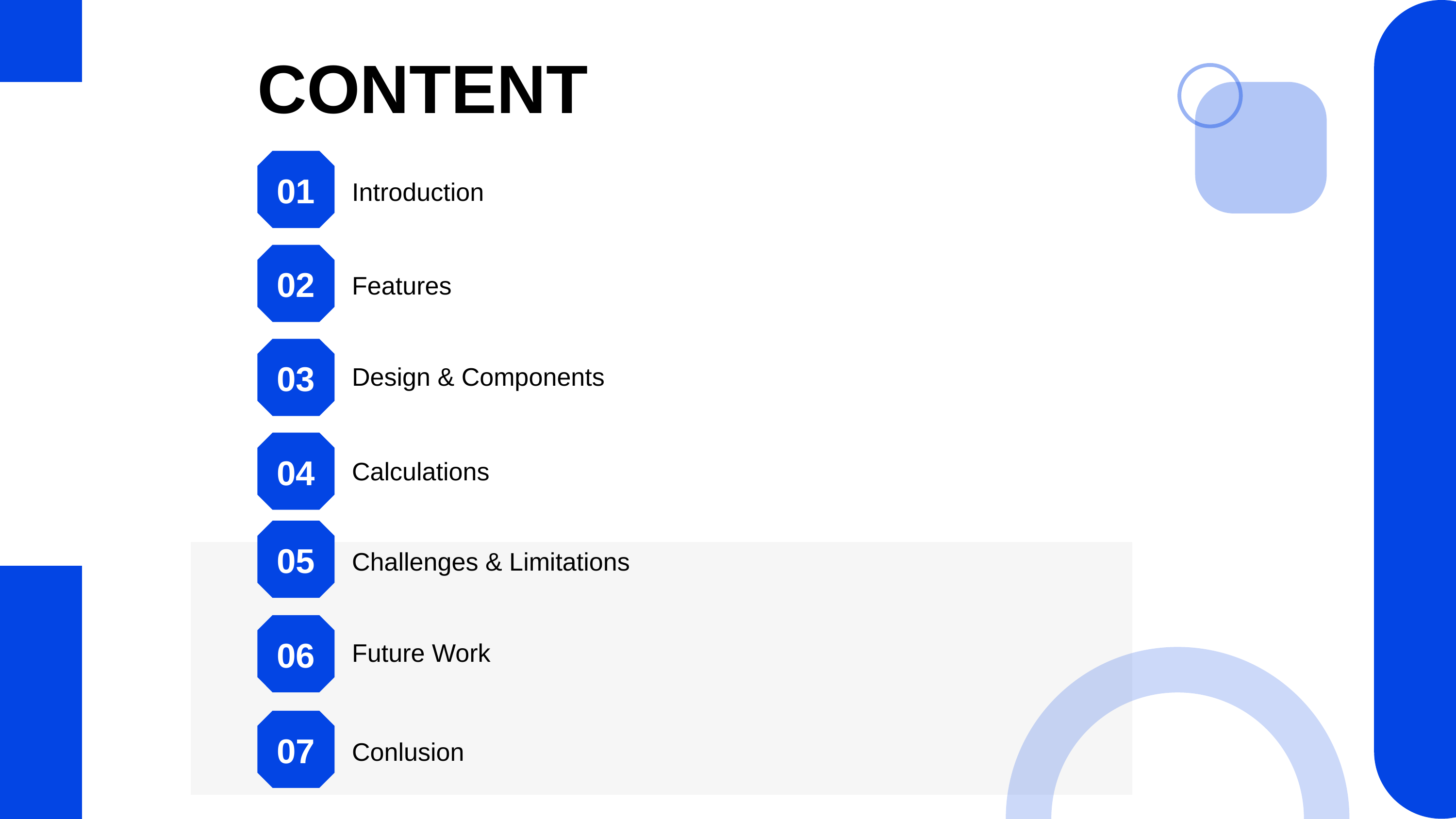

CONTENT

01
Introduction

02
Features

03
Design & Components

04
Calculations

05
Challenges & Limitations

06
Future Work

07
Conlusion